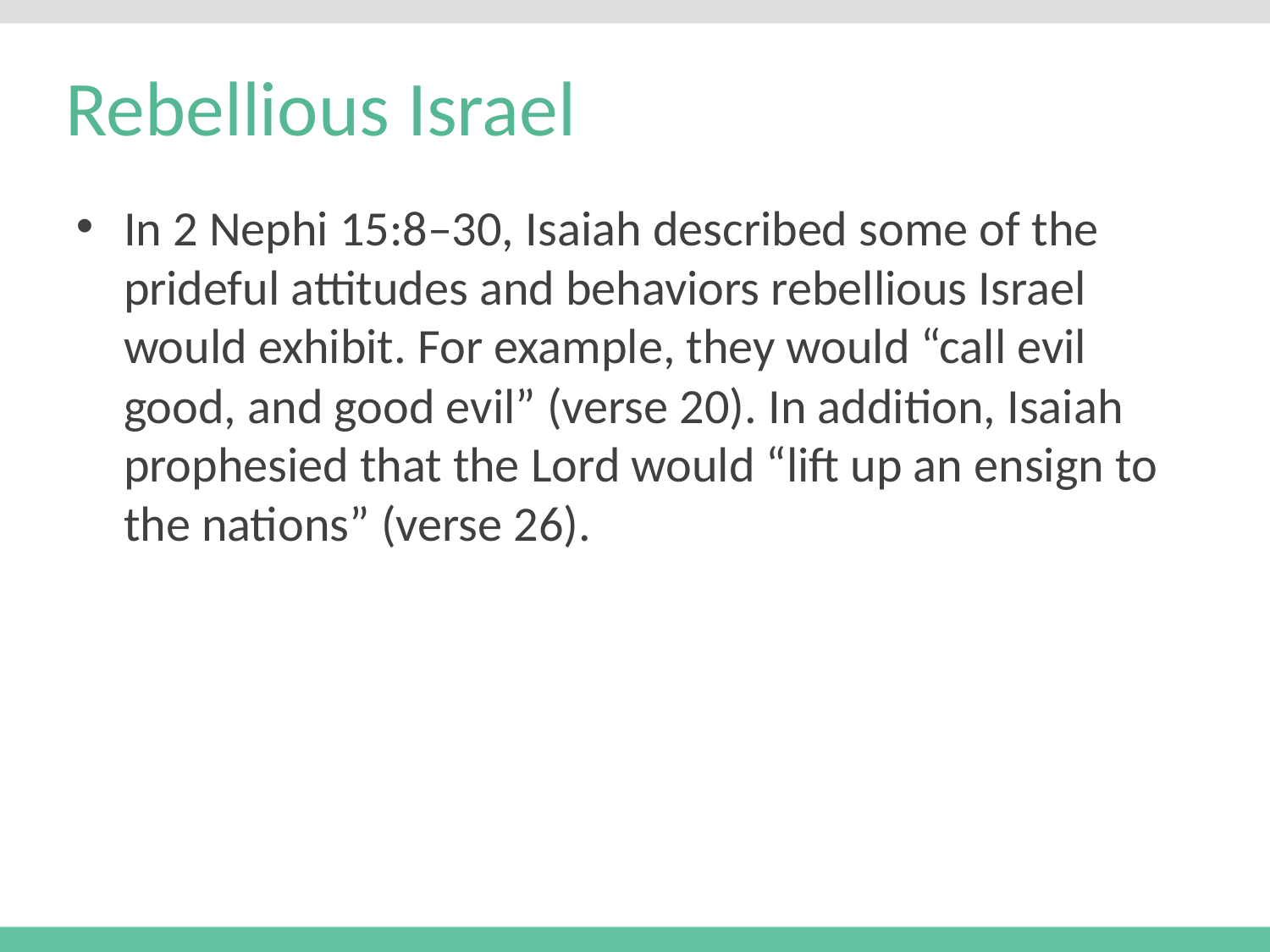

# Rebellious Israel
In 2 Nephi 15:8–30, Isaiah described some of the prideful attitudes and behaviors rebellious Israel would exhibit. For example, they would “call evil good, and good evil” (verse 20). In addition, Isaiah prophesied that the Lord would “lift up an ensign to the nations” (verse 26).